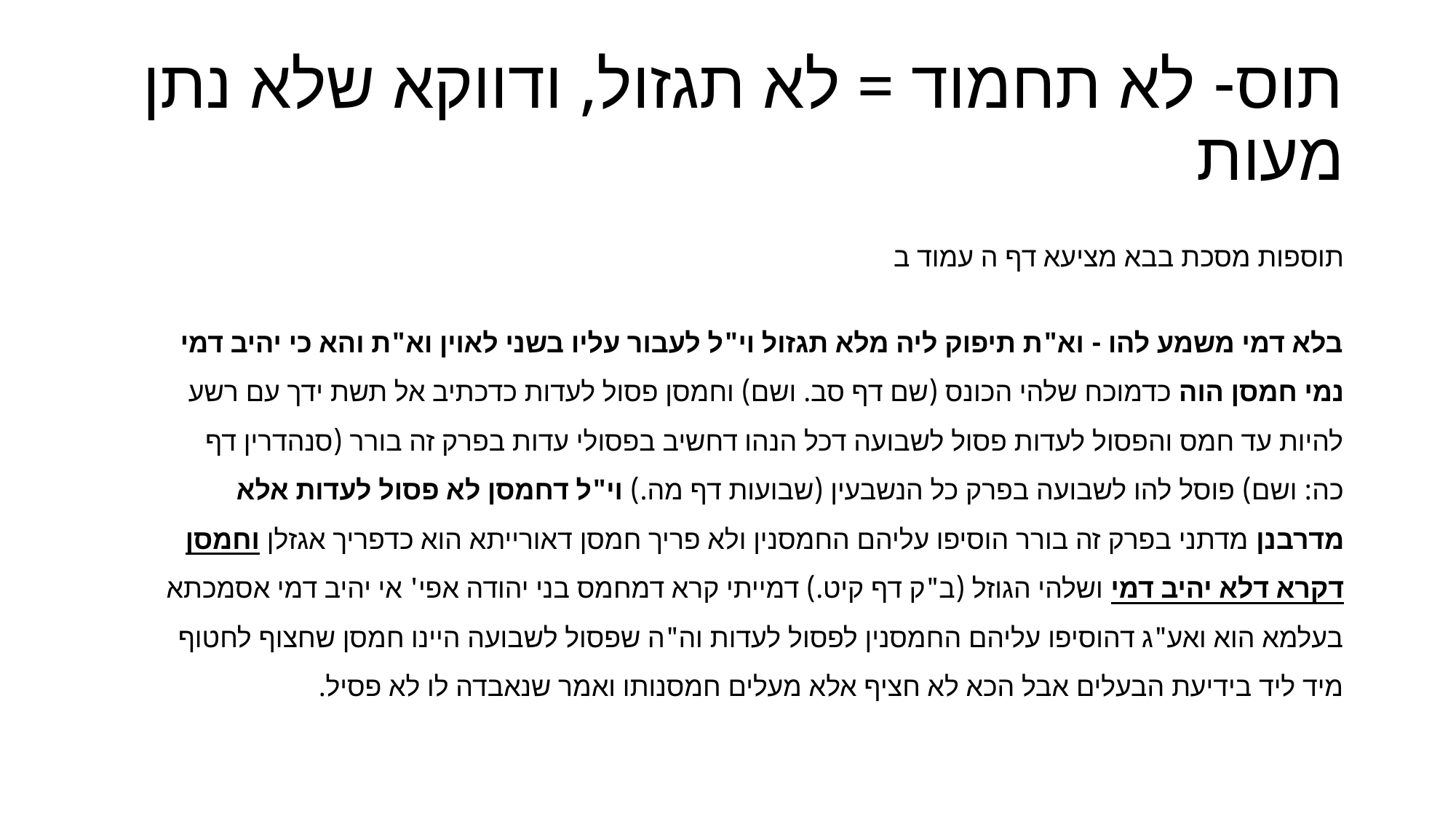

# תוס- לא תחמוד = לא תגזול, ודווקא שלא נתן מעות
תוספות מסכת בבא מציעא דף ה עמוד ב
בלא דמי משמע להו - וא"ת תיפוק ליה מלא תגזול וי"ל לעבור עליו בשני לאוין וא"ת והא כי יהיב דמי נמי חמסן הוה כדמוכח שלהי הכונס (שם דף סב. ושם) וחמסן פסול לעדות כדכתיב אל תשת ידך עם רשע להיות עד חמס והפסול לעדות פסול לשבועה דכל הנהו דחשיב בפסולי עדות בפרק זה בורר (סנהדרין דף כה: ושם) פוסל להו לשבועה בפרק כל הנשבעין (שבועות דף מה.) וי"ל דחמסן לא פסול לעדות אלא מדרבנן מדתני בפרק זה בורר הוסיפו עליהם החמסנין ולא פריך חמסן דאורייתא הוא כדפריך אגזלן וחמסן דקרא דלא יהיב דמי ושלהי הגוזל (ב"ק דף קיט.) דמייתי קרא דמחמס בני יהודה אפי' אי יהיב דמי אסמכתא בעלמא הוא ואע"ג דהוסיפו עליהם החמסנין לפסול לעדות וה"ה שפסול לשבועה היינו חמסן שחצוף לחטוף מיד ליד בידיעת הבעלים אבל הכא לא חציף אלא מעלים חמסנותו ואמר שנאבדה לו לא פסיל.